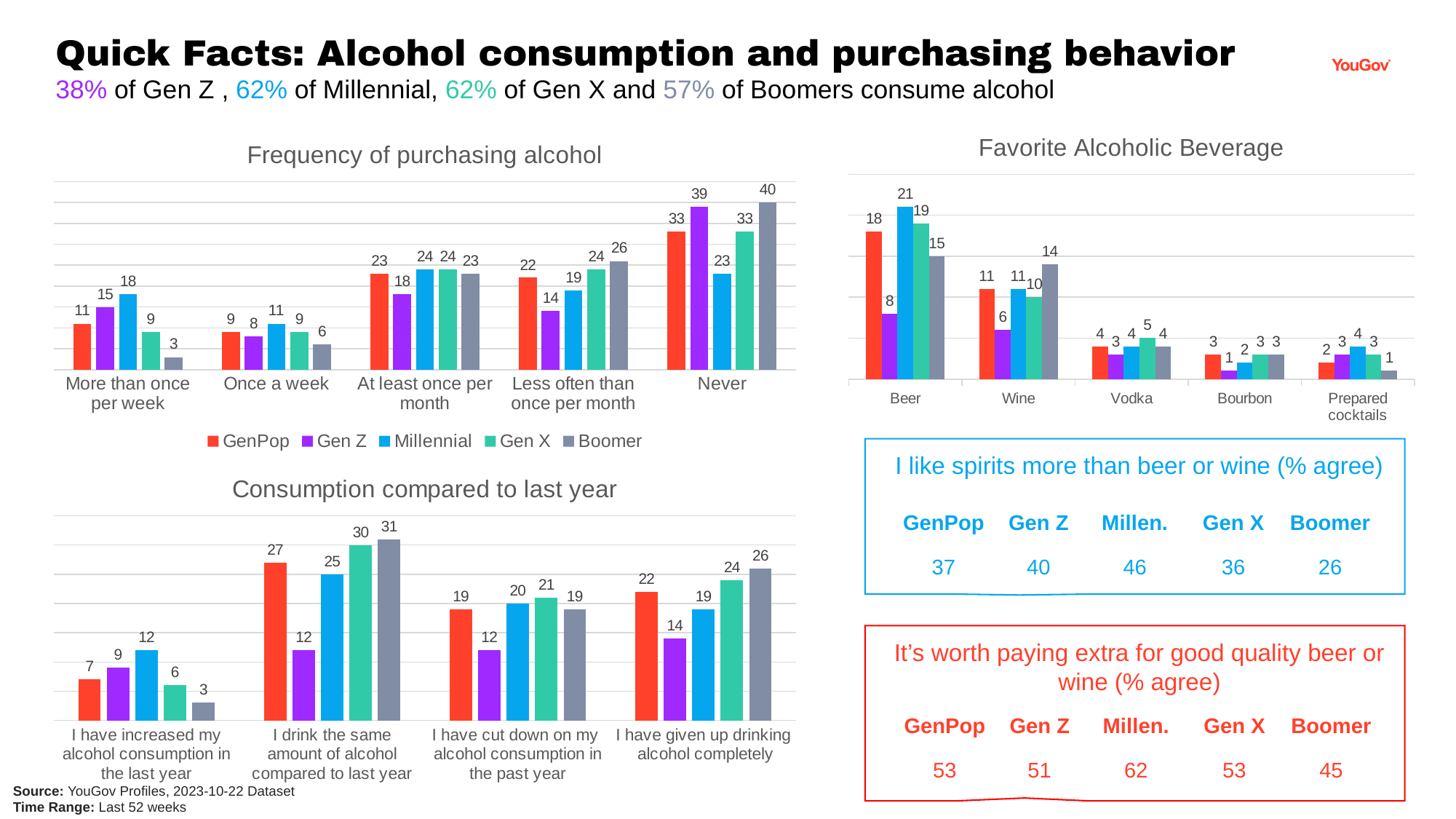

Quick Facts: Alcohol consumption and purchasing behavior
38% of Gen Z , 62% of Millennial, 62% of Gen X and 57% of Boomers consume alcohol

### Chart: Favorite Alcoholic Beverage

| Category | GenPop | Gen Z | Millennial | Gen X | Boomer |
|---|---|---|---|---|---|
| Beer | 18.0 | 8.0 | 21.0 | 19.0 | 15.0 |
| Wine | 11.0 | 6.0 | 11.0 | 10.0 | 14.0 |
| Vodka | 4.0 | 3.0 | 4.0 | 5.0 | 4.0 |
| Bourbon | 3.0 | 1.0 | 2.0 | 3.0 | 3.0 |
| Prepared cocktails | 2.0 | 3.0 | 4.0 | 3.0 | 1.0 |

### Chart: Frequency of purchasing alcohol

| Category | GenPop | Gen Z | Millennial | Gen X | Boomer |
|---|---|---|---|---|---|
| More than once per week | 11.0 | 15.0 | 18.0 | 9.0 | 3.0 |
| Once a week | 9.0 | 8.0 | 11.0 | 9.0 | 6.0 |
| At least once per month | 23.0 | 18.0 | 24.0 | 24.0 | 23.0 |
| Less often than once per month | 22.0 | 14.0 | 19.0 | 24.0 | 26.0 |
| Never | 33.0 | 39.0 | 23.0 | 33.0 | 40.0 |
I like spirits more than beer or wine (% agree)

### Chart: Consumption compared to last year

| Category | GenPop | Gen Z | Millennial | Gen X | Boomer |
|---|---|---|---|---|---|
| I have increased my alcohol consumption in the last year | 7.0 | 9.0 | 12.0 | 6.0 | 3.0 |
| I drink the same amount of alcohol compared to last year | 27.0 | 12.0 | 25.0 | 30.0 | 31.0 |
| I have cut down on my
alcohol consumption in the past year | 19.0 | 12.0 | 20.0 | 21.0 | 19.0 |
| I have given up drinking
 alcohol completely | 22.0 | 14.0 | 19.0 | 24.0 | 26.0 |
| GenPop | Gen Z | Millen. | Gen X | Boomer |
| --- | --- | --- | --- | --- |
| 37 | 40 | 46 | 36 | 26 |

It’s worth paying extra for good quality beer or wine (% agree)
| GenPop | Gen Z | Millen. | Gen X | Boomer |
| --- | --- | --- | --- | --- |
| 53 | 51 | 62 | 53 | 45 |
Source: YouGov Profiles, 2023-10-22 Dataset
Time Range: Last 52 weeks
31 October 2023